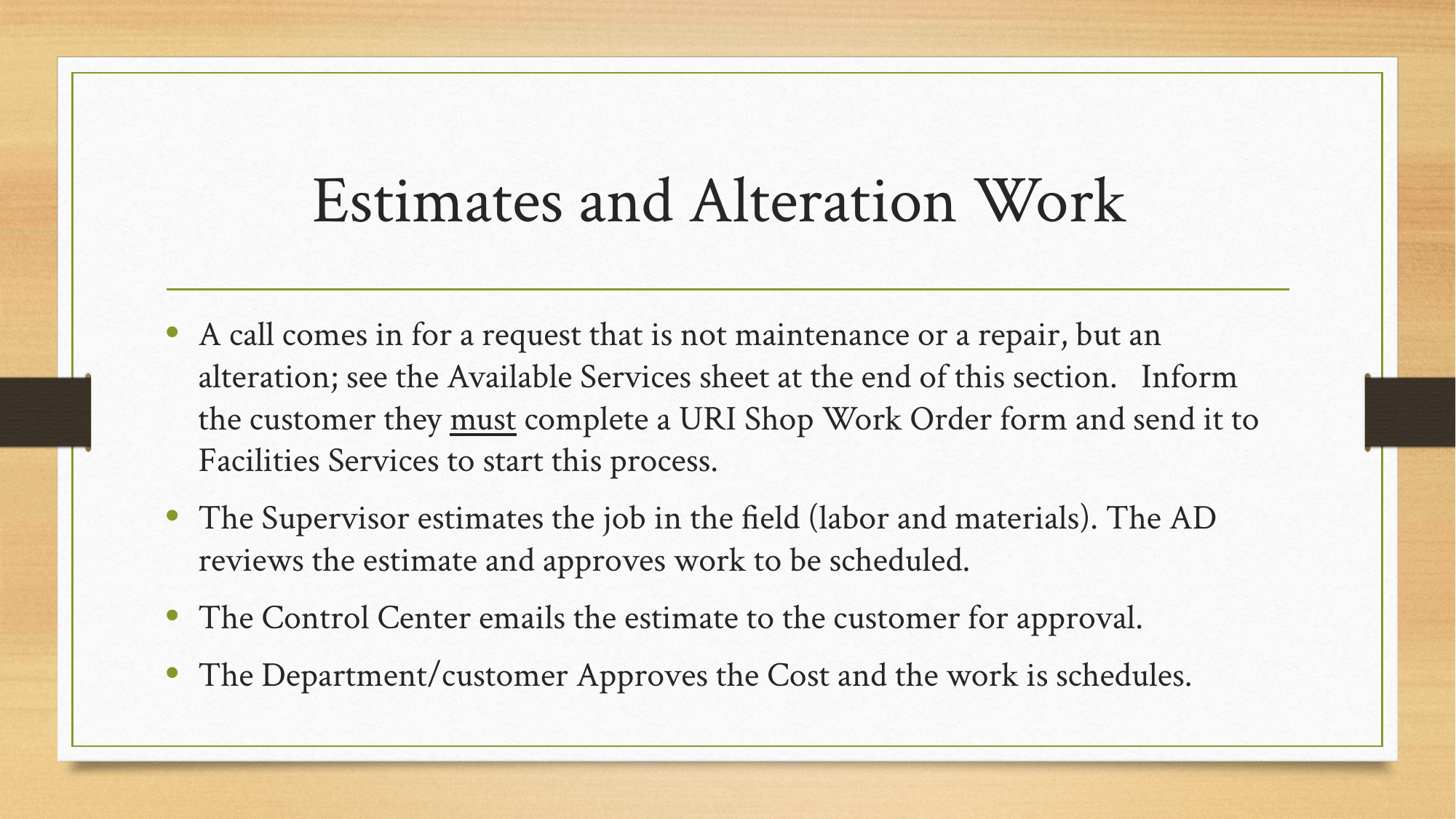

# Estimates and Alteration Work
A call comes in for a request that is not maintenance or a repair, but an alteration; see the Available Services sheet at the end of this section.   Inform the customer they must complete a URI Shop Work Order form and send it to Facilities Services to start this process.
The Supervisor estimates the job in the field (labor and materials). The AD reviews the estimate and approves work to be scheduled.
The Control Center emails the estimate to the customer for approval.
The Department/customer Approves the Cost and the work is schedules.